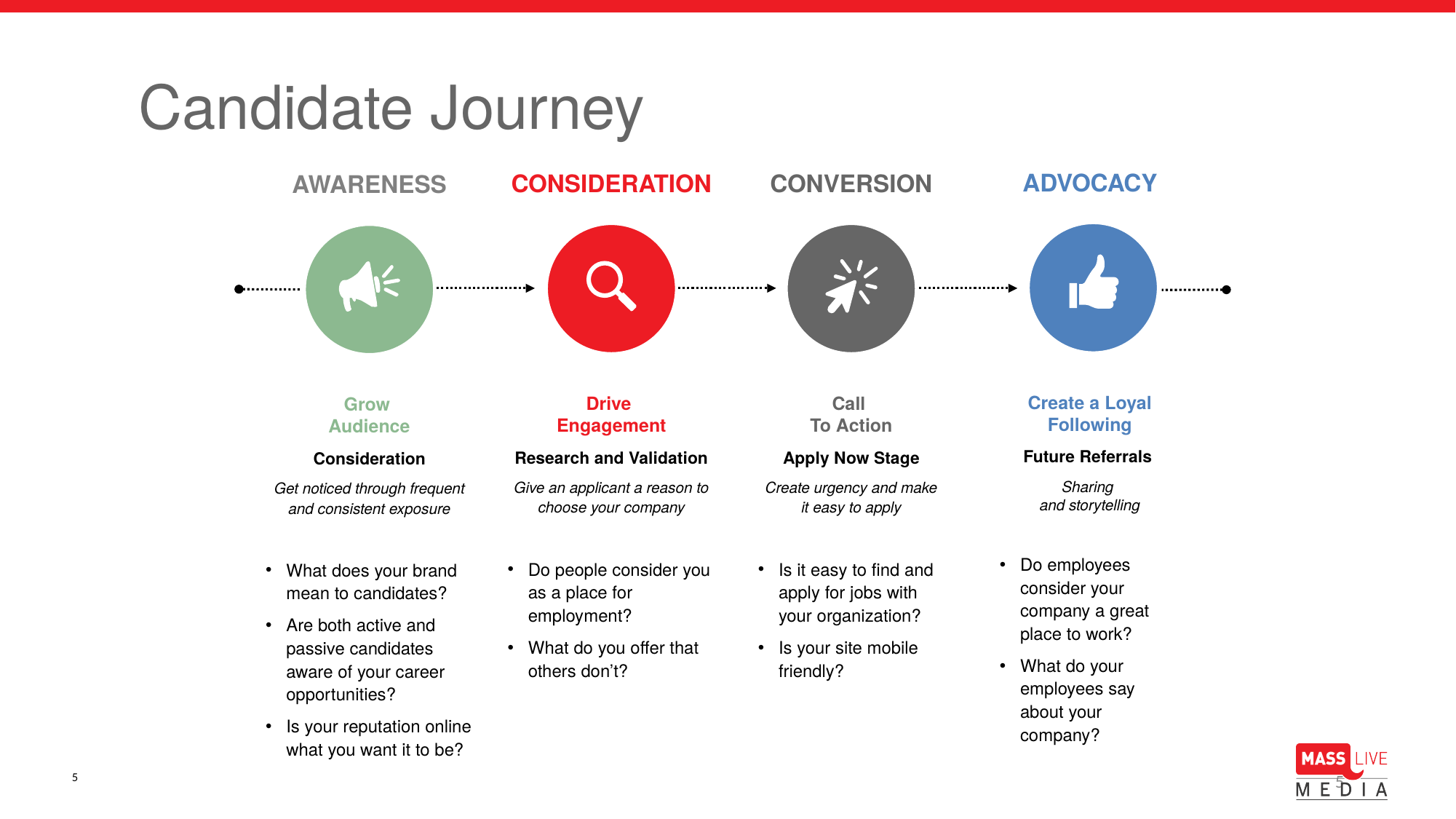

# Candidate Journey
ADVOCACY
CONSIDERATION
CONVERSION
AWARENESS

Create a Loyal Following
Future Referrals
Sharing
and storytelling

Do employees consider your company a great place to work?
What do your employees say about your company?
Drive
Engagement
Research and Validation
Give an applicant a reason to choose your company

Do people consider you as a place for employment?
What do you offer that others don’t?
Call
To Action
Apply Now Stage
Create urgency and make
it easy to apply

Is it easy to find and apply for jobs with your organization?
Is your site mobile friendly?
Grow
Audience
Consideration
Get noticed through frequent and consistent exposure

What does your brand mean to candidates?
Are both active and passive candidates aware of your career opportunities?
Is your reputation online what you want it to be?
5